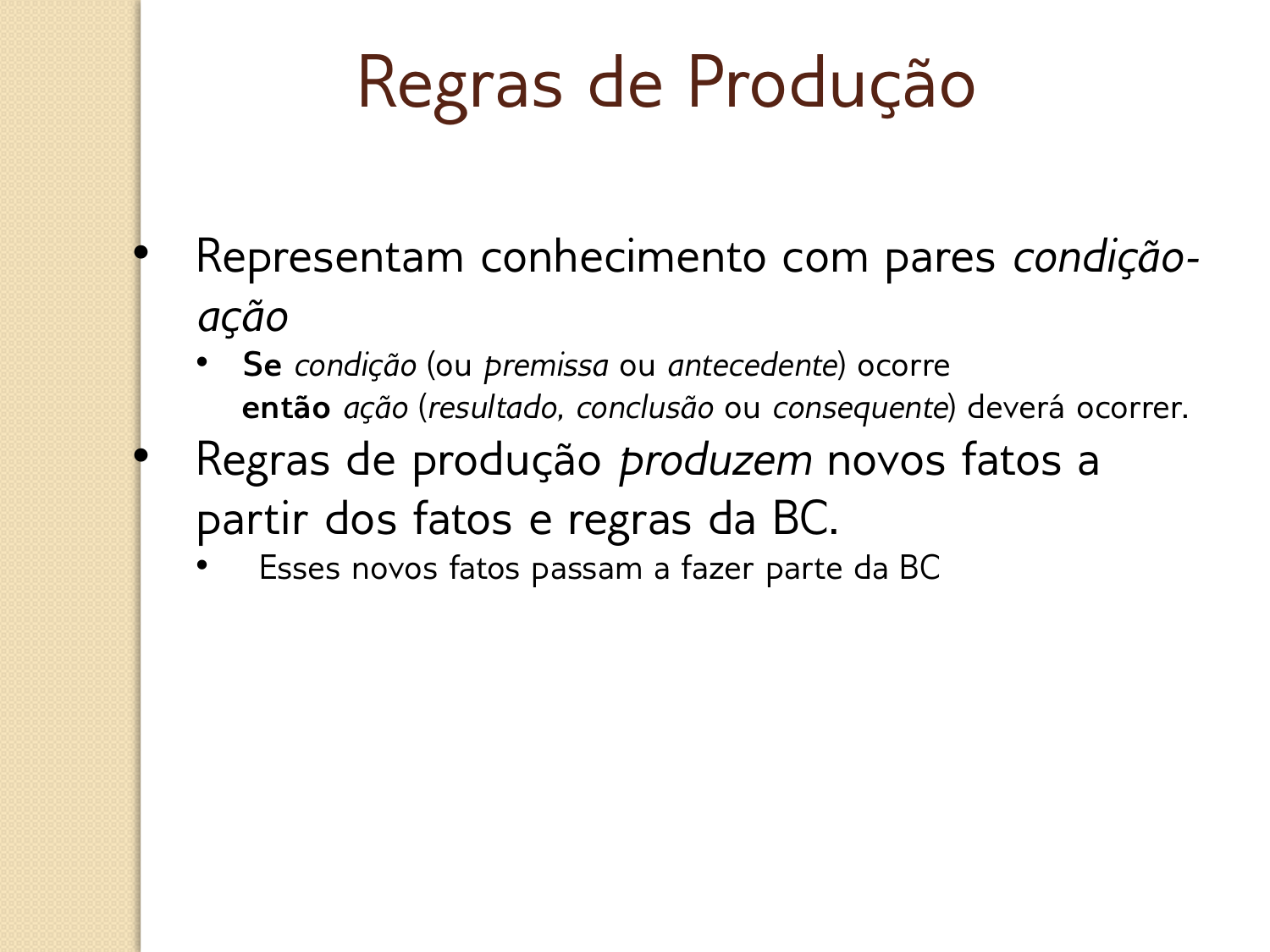

Regras de Produção
Representam conhecimento com pares condição-ação
Se condição (ou premissa ou antecedente) ocorre
    então ação (resultado, conclusão ou consequente) deverá ocorrer.
Regras de produção produzem novos fatos a partir dos fatos e regras da BC.
Esses novos fatos passam a fazer parte da BC